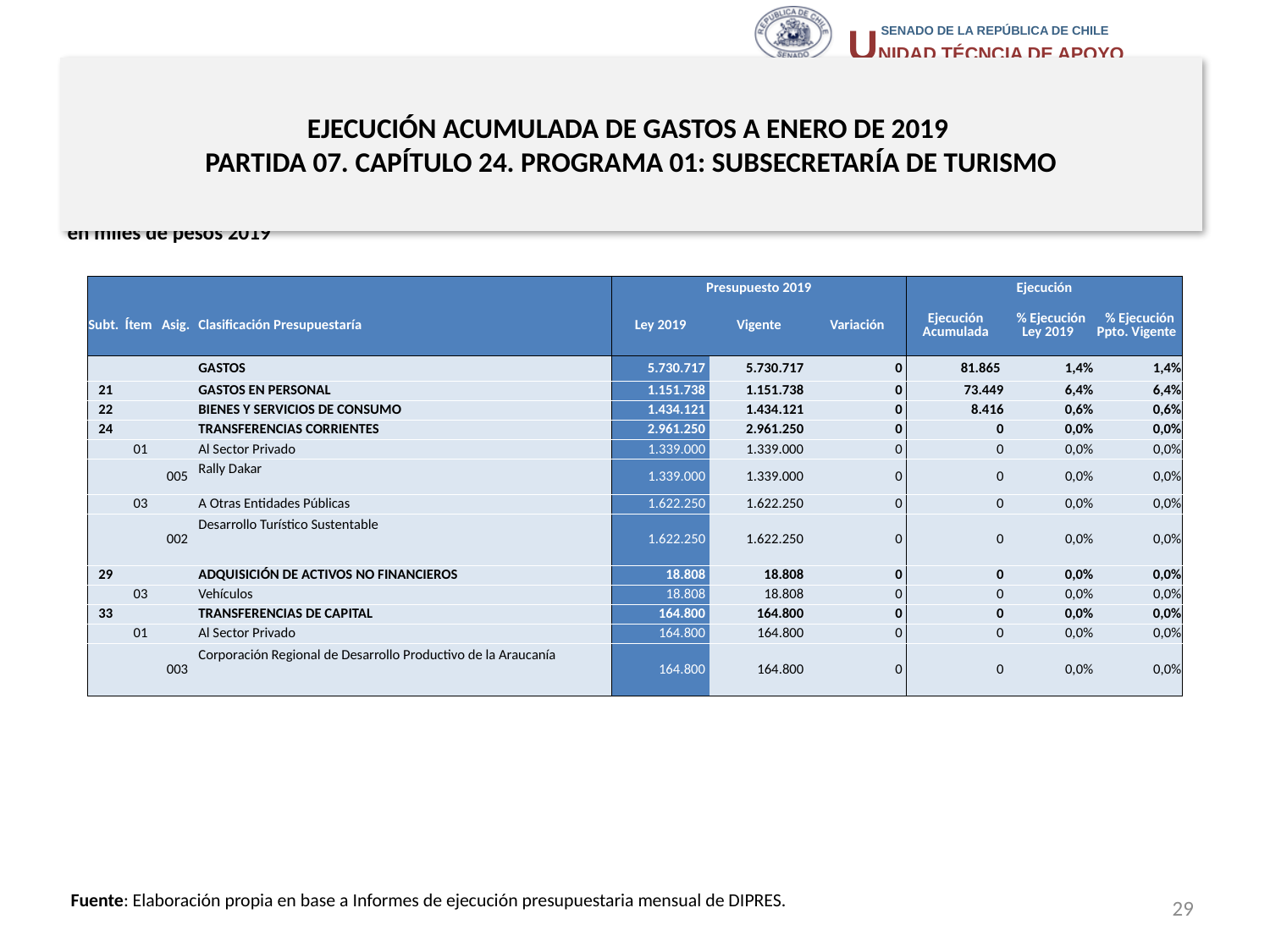

# EJECUCIÓN ACUMULADA DE GASTOS A ENERO DE 2019 PARTIDA 07. CAPÍTULO 24. PROGRAMA 01: SUBSECRETARÍA DE TURISMO
en miles de pesos 2019
|  |  |  |  | Presupuesto 2019 |  |  | Ejecución |  |  |
| --- | --- | --- | --- | --- | --- | --- | --- | --- | --- |
| Subt. | Ítem | Asig. | Clasificación Presupuestaría | Ley 2019 | Vigente | Variación | Ejecución Acumulada | % Ejecución Ley 2019 | % Ejecución Ppto. Vigente |
|  |  |  | GASTOS | 5.730.717 | 5.730.717 | 0 | 81.865 | 1,4% | 1,4% |
| 21 |  |  | GASTOS EN PERSONAL | 1.151.738 | 1.151.738 | 0 | 73.449 | 6,4% | 6,4% |
| 22 |  |  | BIENES Y SERVICIOS DE CONSUMO | 1.434.121 | 1.434.121 | 0 | 8.416 | 0,6% | 0,6% |
| 24 |  |  | TRANSFERENCIAS CORRIENTES | 2.961.250 | 2.961.250 | 0 | 0 | 0,0% | 0,0% |
|  | 01 |  | Al Sector Privado | 1.339.000 | 1.339.000 | 0 | 0 | 0,0% | 0,0% |
|  |  | 005 | Rally Dakar | 1.339.000 | 1.339.000 | 0 | 0 | 0,0% | 0,0% |
|  | 03 |  | A Otras Entidades Públicas | 1.622.250 | 1.622.250 | 0 | 0 | 0,0% | 0,0% |
|  |  | 002 | Desarrollo Turístico Sustentable | 1.622.250 | 1.622.250 | 0 | 0 | 0,0% | 0,0% |
| 29 |  |  | ADQUISICIÓN DE ACTIVOS NO FINANCIEROS | 18.808 | 18.808 | 0 | 0 | 0,0% | 0,0% |
|  | 03 |  | Vehículos | 18.808 | 18.808 | 0 | 0 | 0,0% | 0,0% |
| 33 |  |  | TRANSFERENCIAS DE CAPITAL | 164.800 | 164.800 | 0 | 0 | 0,0% | 0,0% |
|  | 01 |  | Al Sector Privado | 164.800 | 164.800 | 0 | 0 | 0,0% | 0,0% |
|  |  | 003 | Corporación Regional de Desarrollo Productivo de la Araucanía | 164.800 | 164.800 | 0 | 0 | 0,0% | 0,0% |
Fuente: Elaboración propia en base a Informes de ejecución presupuestaria mensual de DIPRES.
29